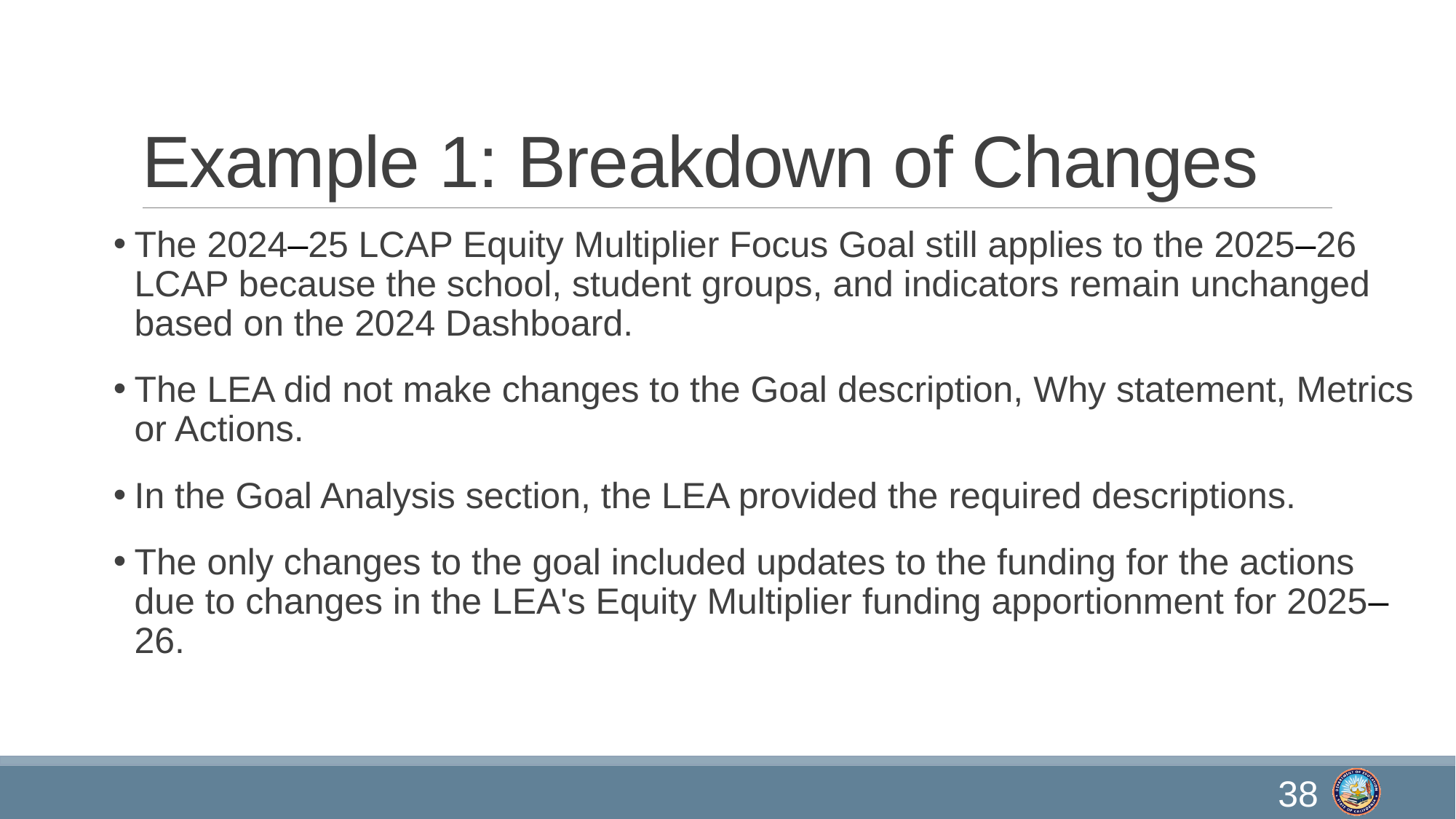

# Example 1: Breakdown of Changes
The 2024–25 LCAP Equity Multiplier Focus Goal still applies to the 2025–26 LCAP because the school, student groups, and indicators remain unchanged based on the 2024 Dashboard.
The LEA did not make changes to the Goal description, Why statement, Metrics or Actions.
In the Goal Analysis section, the LEA provided the required descriptions.
The only changes to the goal included updates to the funding for the actions due to changes in the LEA's Equity Multiplier funding apportionment for 2025–26.
38